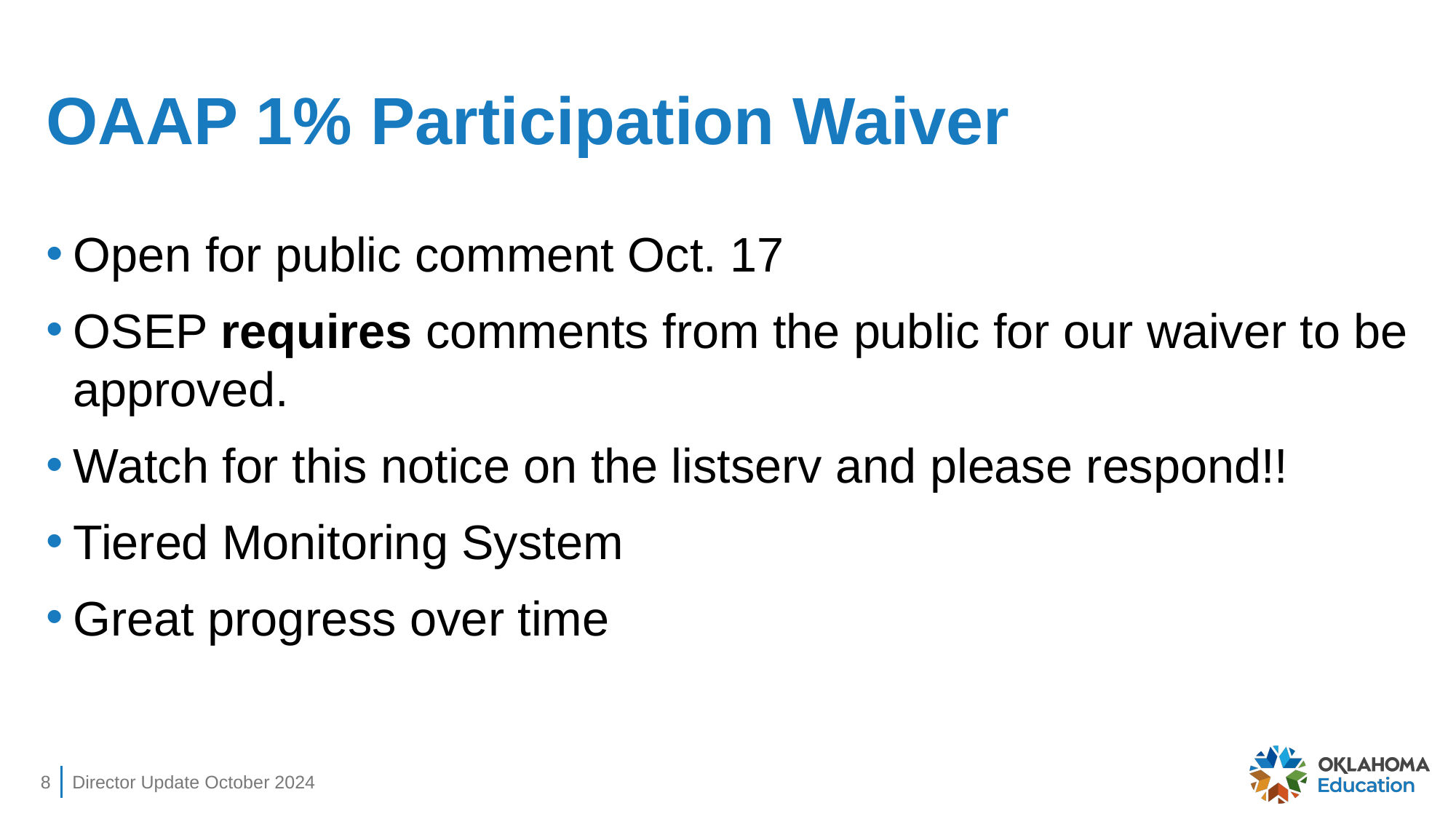

# OAAP 1% Participation Waiver
Open for public comment Oct. 17
OSEP requires comments from the public for our waiver to be approved.
Watch for this notice on the listserv and please respond!!
Tiered Monitoring System
Great progress over time
8
Director Update October 2024